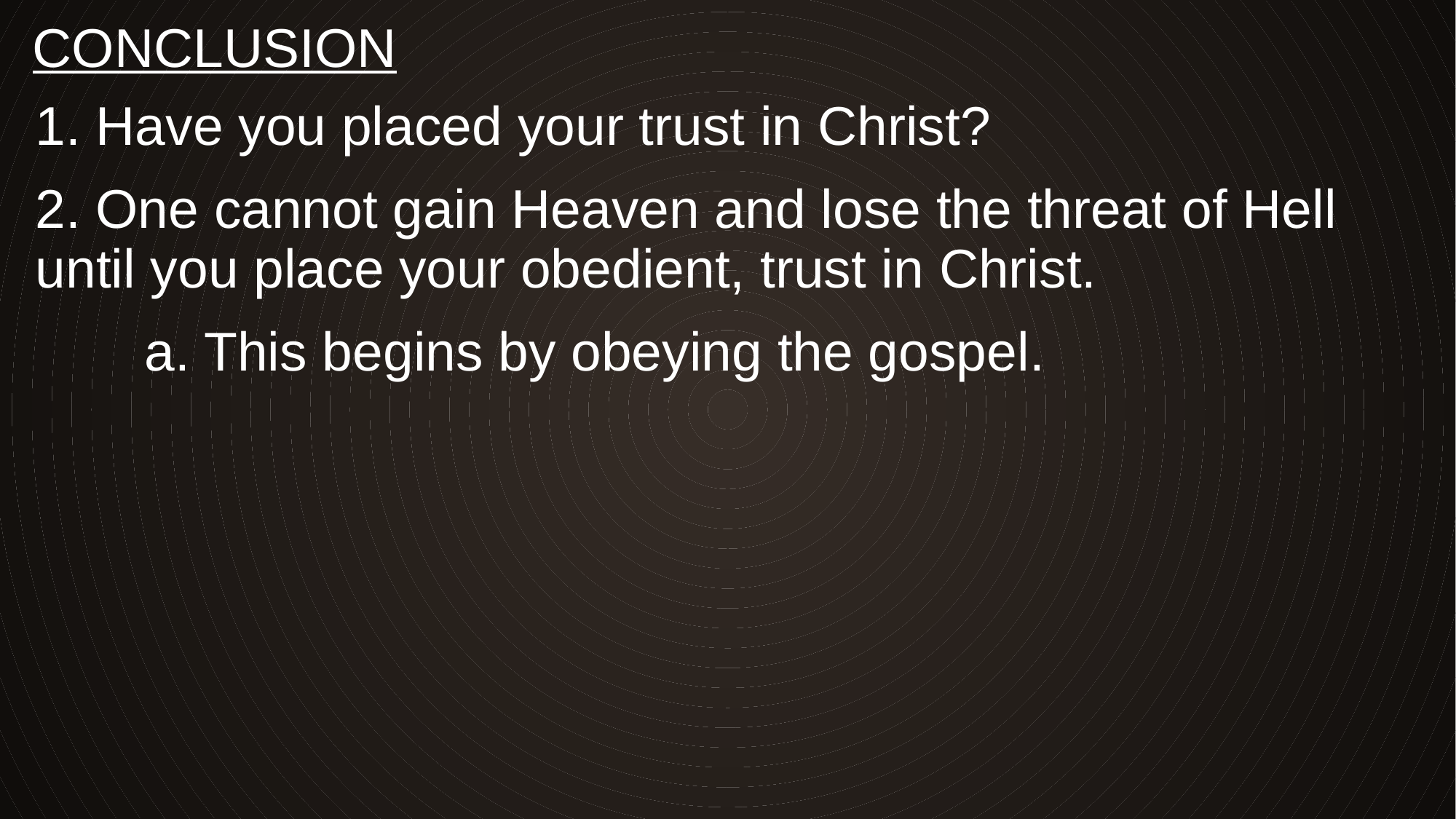

# Conclusion
1. Have you placed your trust in Christ?
2. One cannot gain Heaven and lose the threat of Hell until you place your obedient, trust in Christ.
	a. This begins by obeying the gospel.